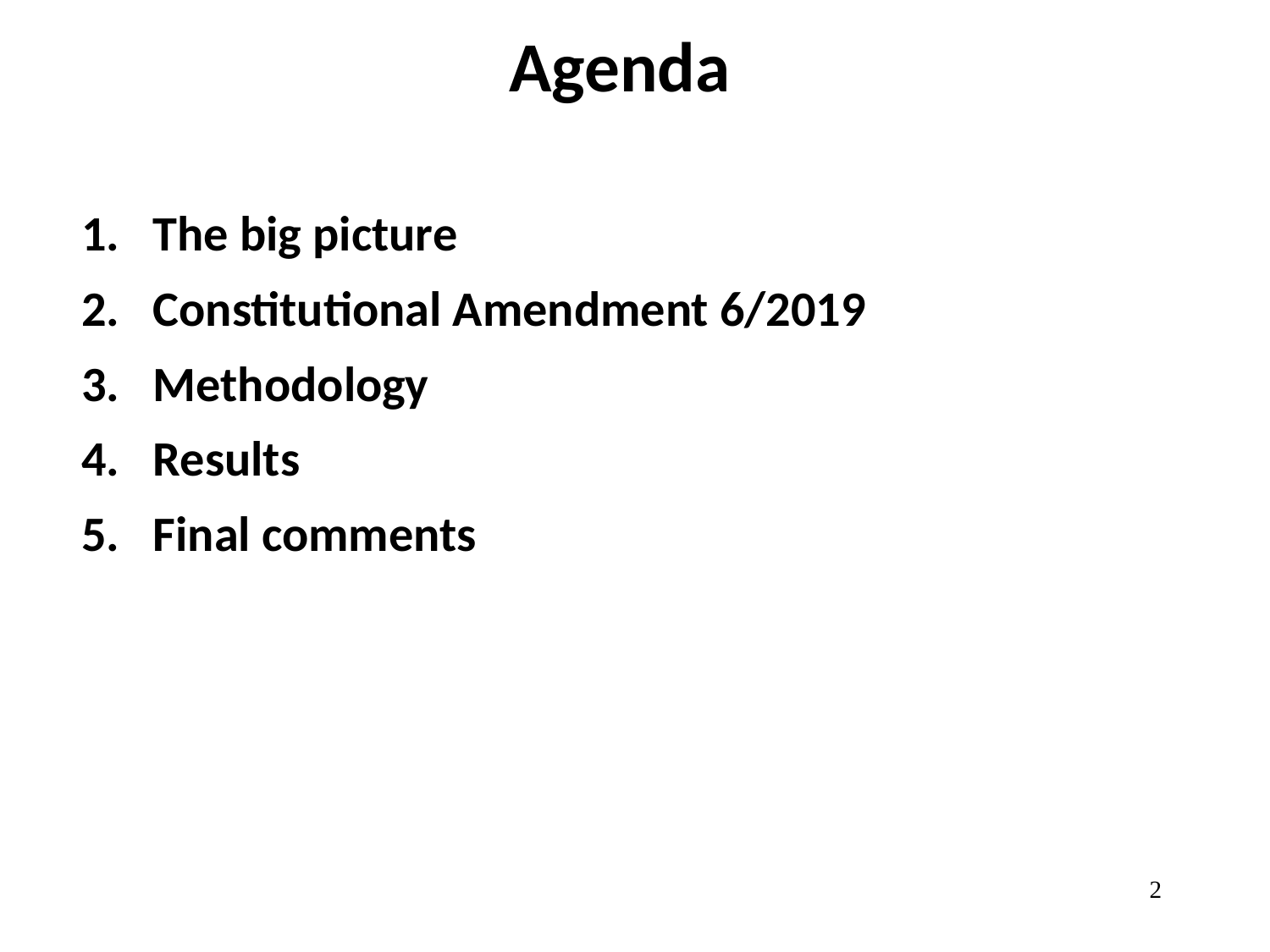

Agenda
The big picture
Constitutional Amendment 6/2019
Methodology
Results
Final comments
2